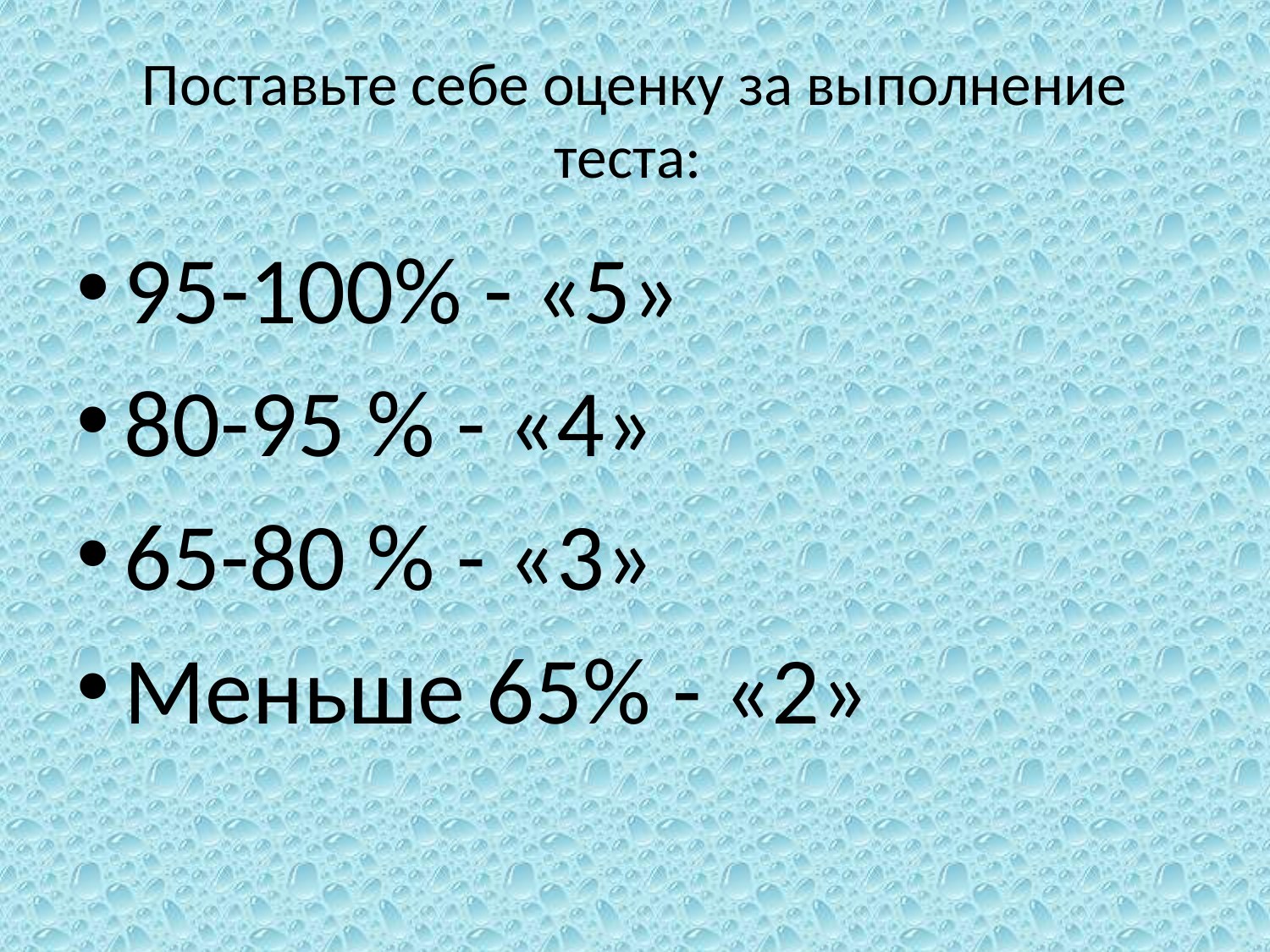

# Поставьте себе оценку за выполнение теста:
95-100% - «5»
80-95 % - «4»
65-80 % - «3»
Меньше 65% - «2»